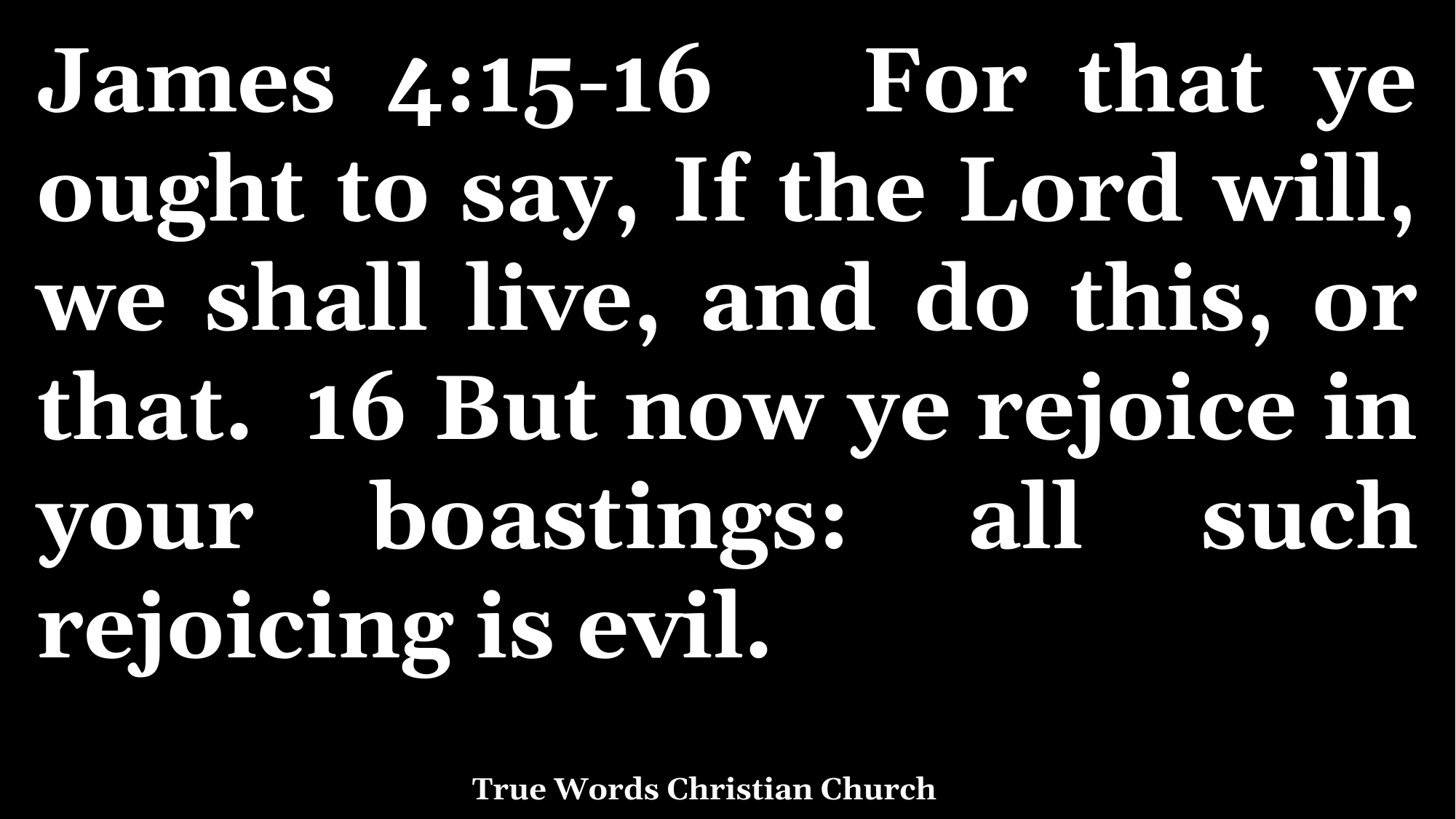

James 4:15-16   For that ye ought to say, If the Lord will, we shall live, and do this, or that.  16 But now ye rejoice in your boastings: all such rejoicing is evil.
True Words Christian Church